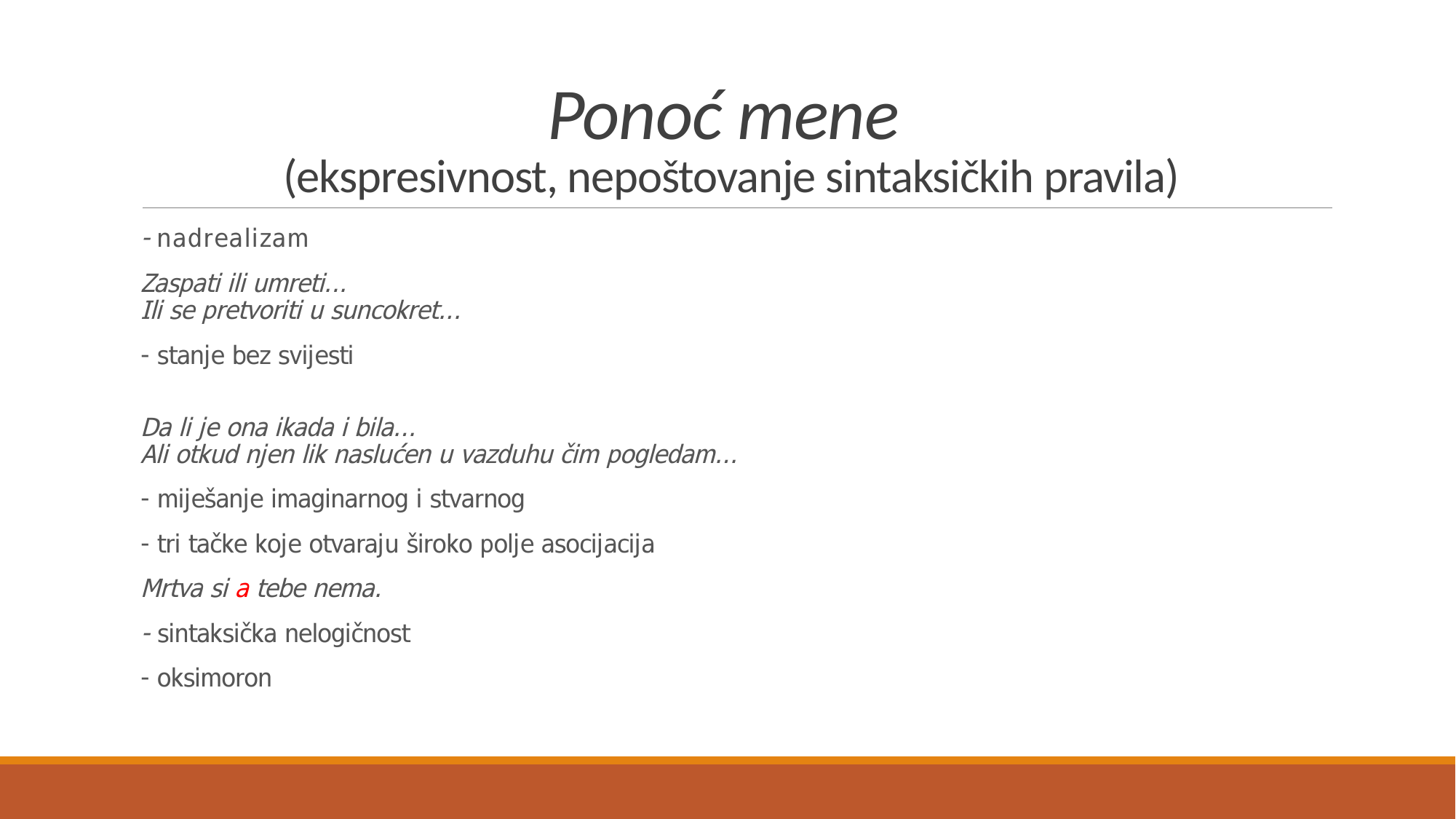

# Ponoć mene (ekspresivnost, nepoštovanje sintaksičkih pravila)
- nadrealizam
Zaspati ili umreti...
Ili se pretvoriti u suncokret...
- stanje bez svijesti
Da li je ona ikada i bila...
Ali otkud njen lik naslućen u vazduhu čim pogledam...
- miješanje imaginarnog i stvarnog
- tri tačke koje otvaraju široko polje asocijacija
Mrtva si a tebe nema.
- sintaksička nelogičnost
- oksimoron